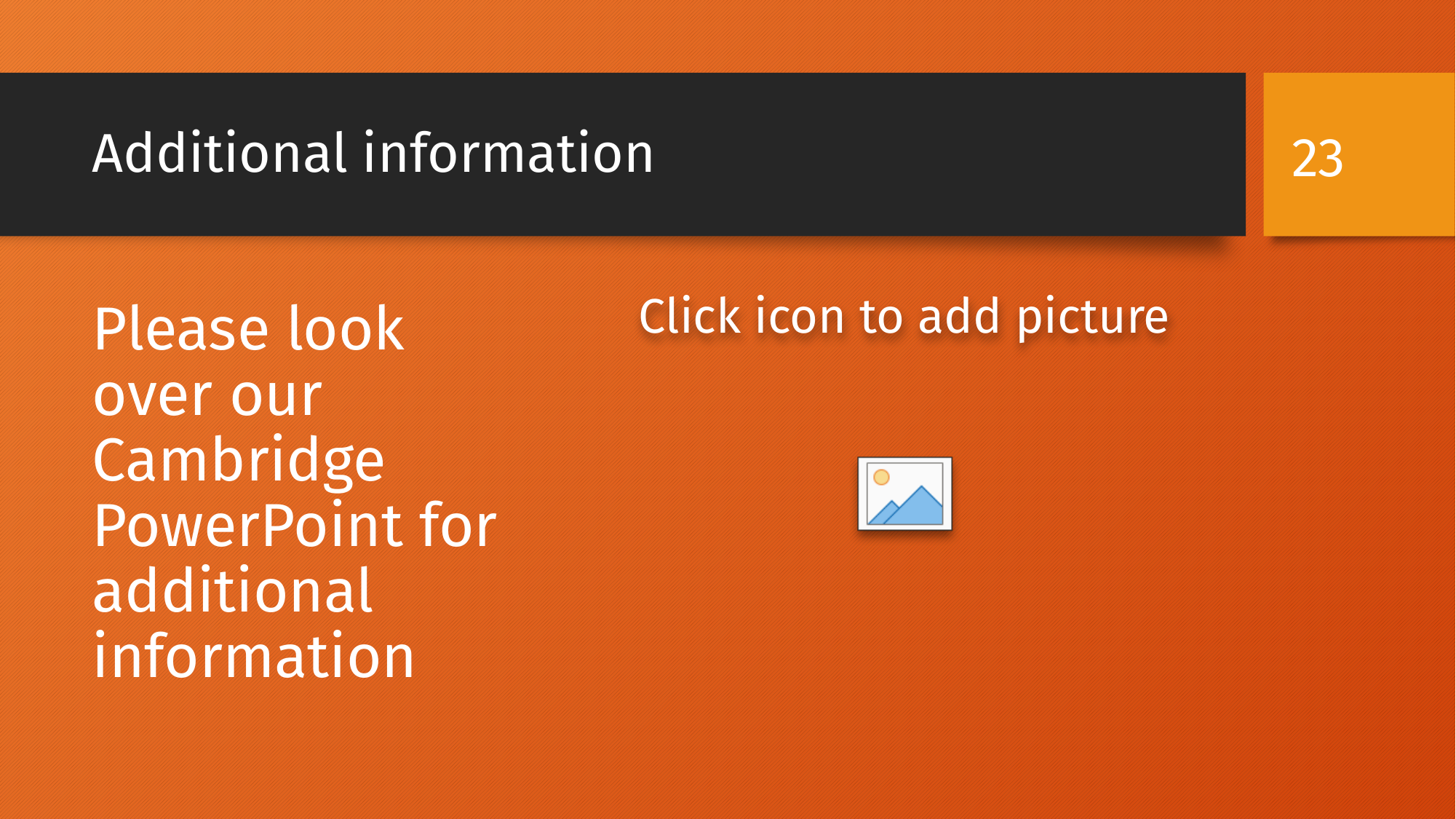

23
# Additional information
Please look over our Cambridge PowerPoint for additional information